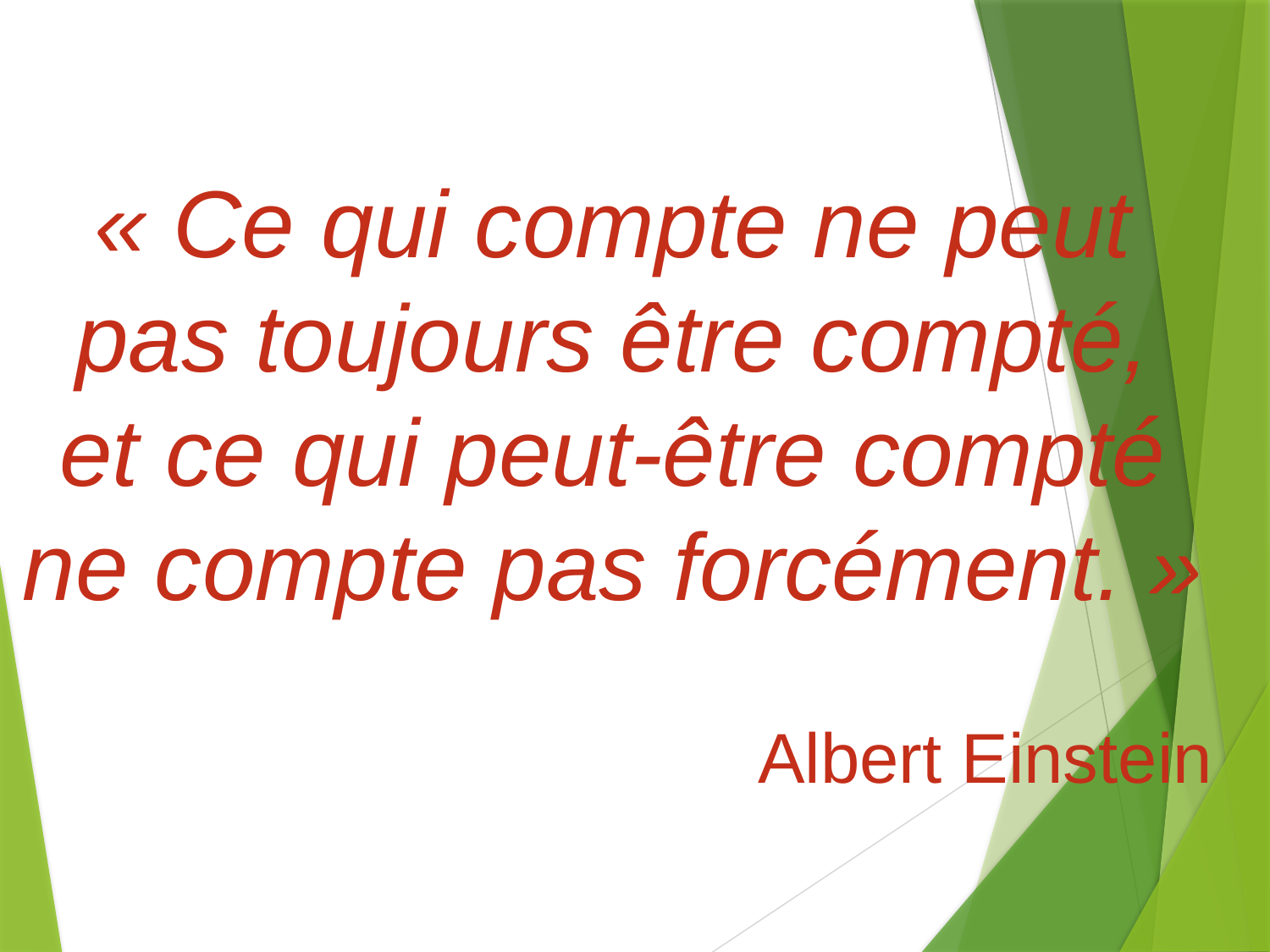

« Ce qui compte ne peut pas toujours être compté,
et ce qui peut-être compté ne compte pas forcément. »

Albert Einstein